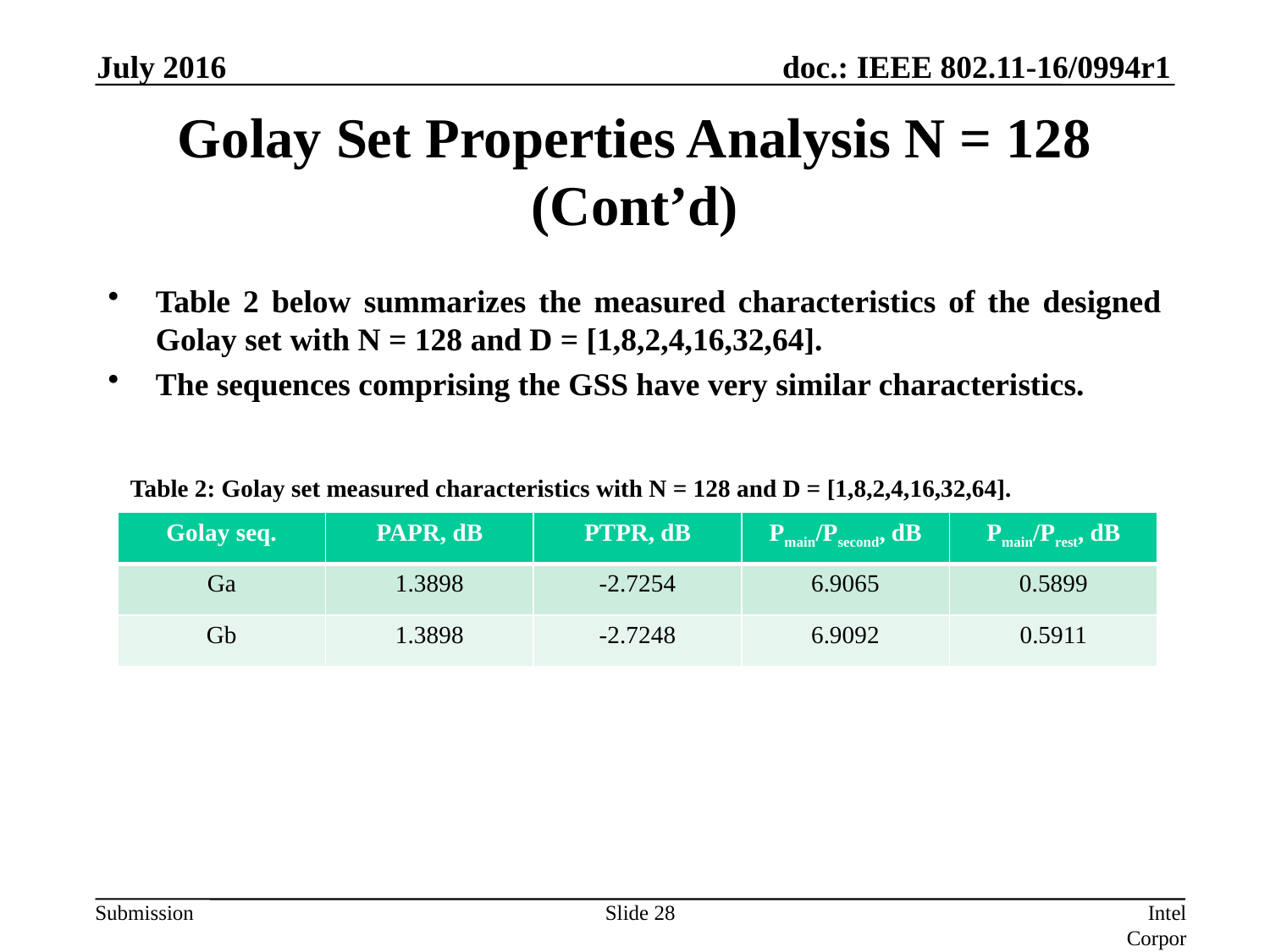

July 2016
# Golay Set Properties Analysis N = 128 (Cont’d)
Table 2 below summarizes the measured characteristics of the designed Golay set with N = 128 and D = [1,8,2,4,16,32,64].
The sequences comprising the GSS have very similar characteristics.
Table 2: Golay set measured characteristics with N = 128 and D = [1,8,2,4,16,32,64].
| Golay seq. | PAPR, dB | PTPR, dB | Pmain/Psecond, dB | Pmain/Prest, dB |
| --- | --- | --- | --- | --- |
| Ga | 1.3898 | -2.7254 | 6.9065 | 0.5899 |
| Gb | 1.3898 | -2.7248 | 6.9092 | 0.5911 |
Slide 28
Intel Corporation